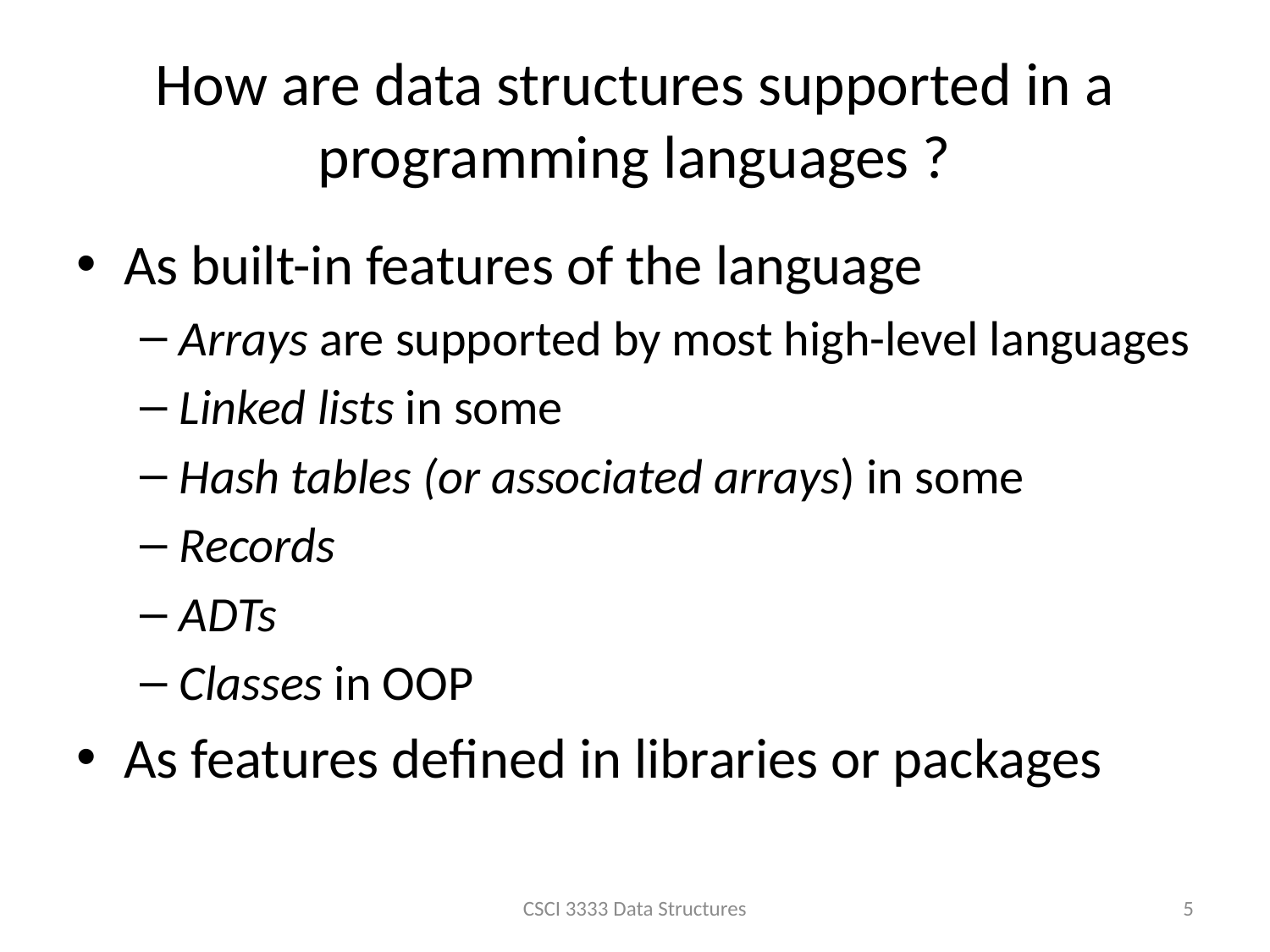

# How are data structures supported in a programming languages ?
As built-in features of the language
Arrays are supported by most high-level languages
Linked lists in some
Hash tables (or associated arrays) in some
Records
ADTs
Classes in OOP
As features defined in libraries or packages
CSCI 3333 Data Structures
5